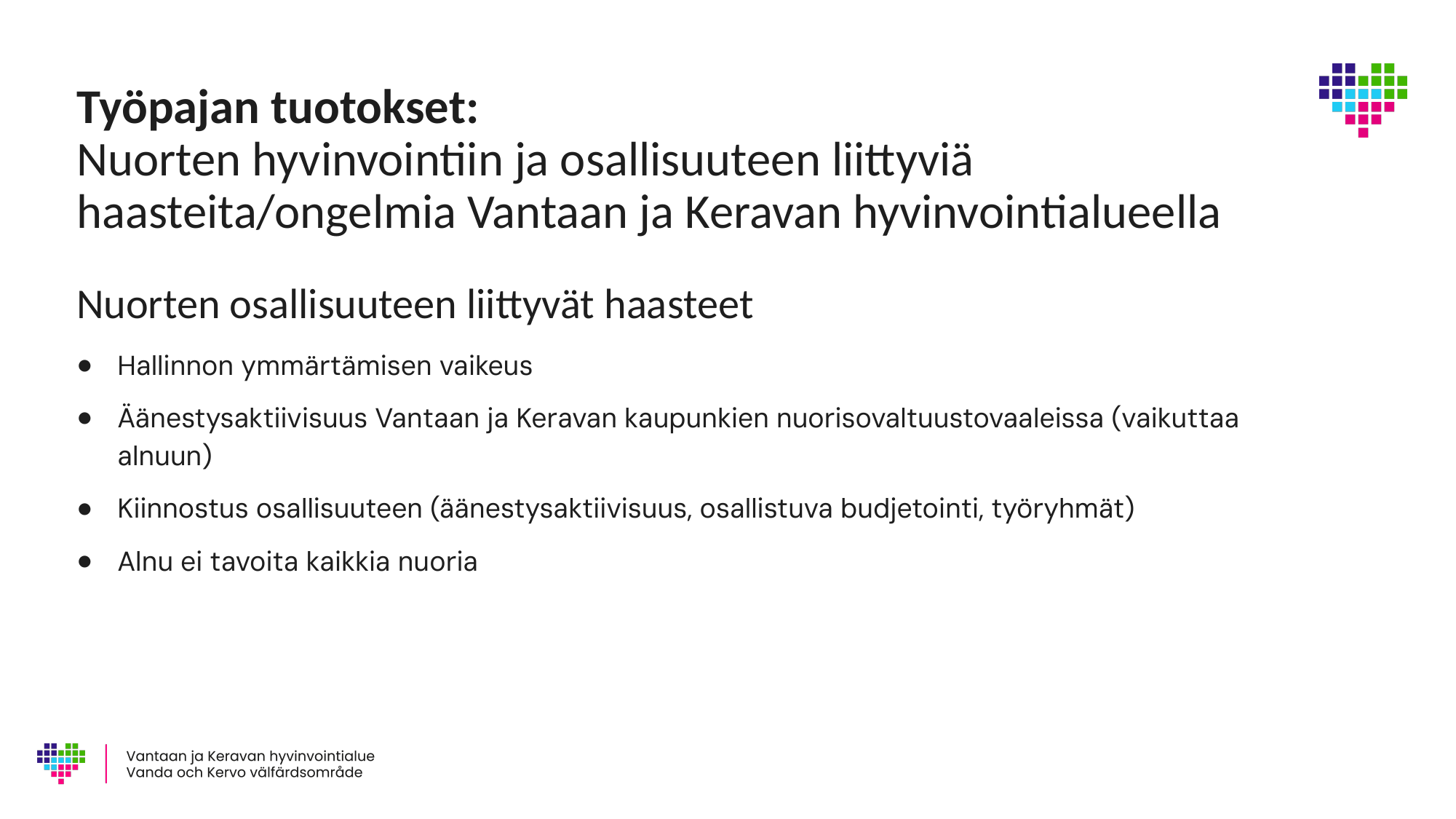

# Työpajan tuotokset: Nuorten hyvinvointiin ja osallisuuteen liittyviä haasteita/ongelmia Vantaan ja Keravan hyvinvointialueella
Nuorten osallisuuteen liittyvät haasteet
Hallinnon ymmärtämisen vaikeus
Äänestysaktiivisuus Vantaan ja Keravan kaupunkien nuorisovaltuustovaaleissa (vaikuttaa alnuun)
Kiinnostus osallisuuteen (äänestysaktiivisuus, osallistuva budjetointi, työryhmät)
Alnu ei tavoita kaikkia nuoria